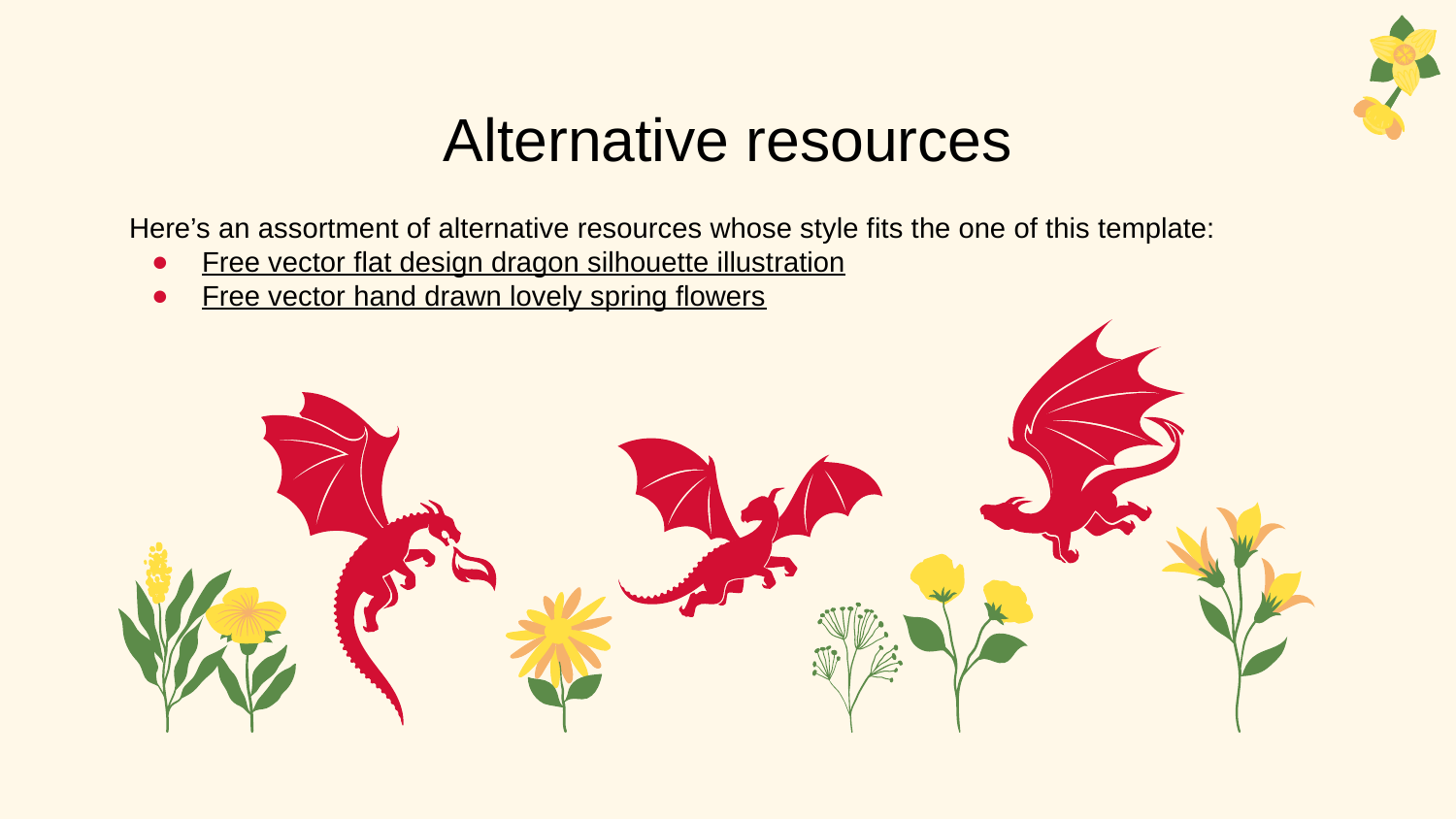

# Alternative resources
Here’s an assortment of alternative resources whose style fits the one of this template:
Free vector flat design dragon silhouette illustration
Free vector hand drawn lovely spring flowers